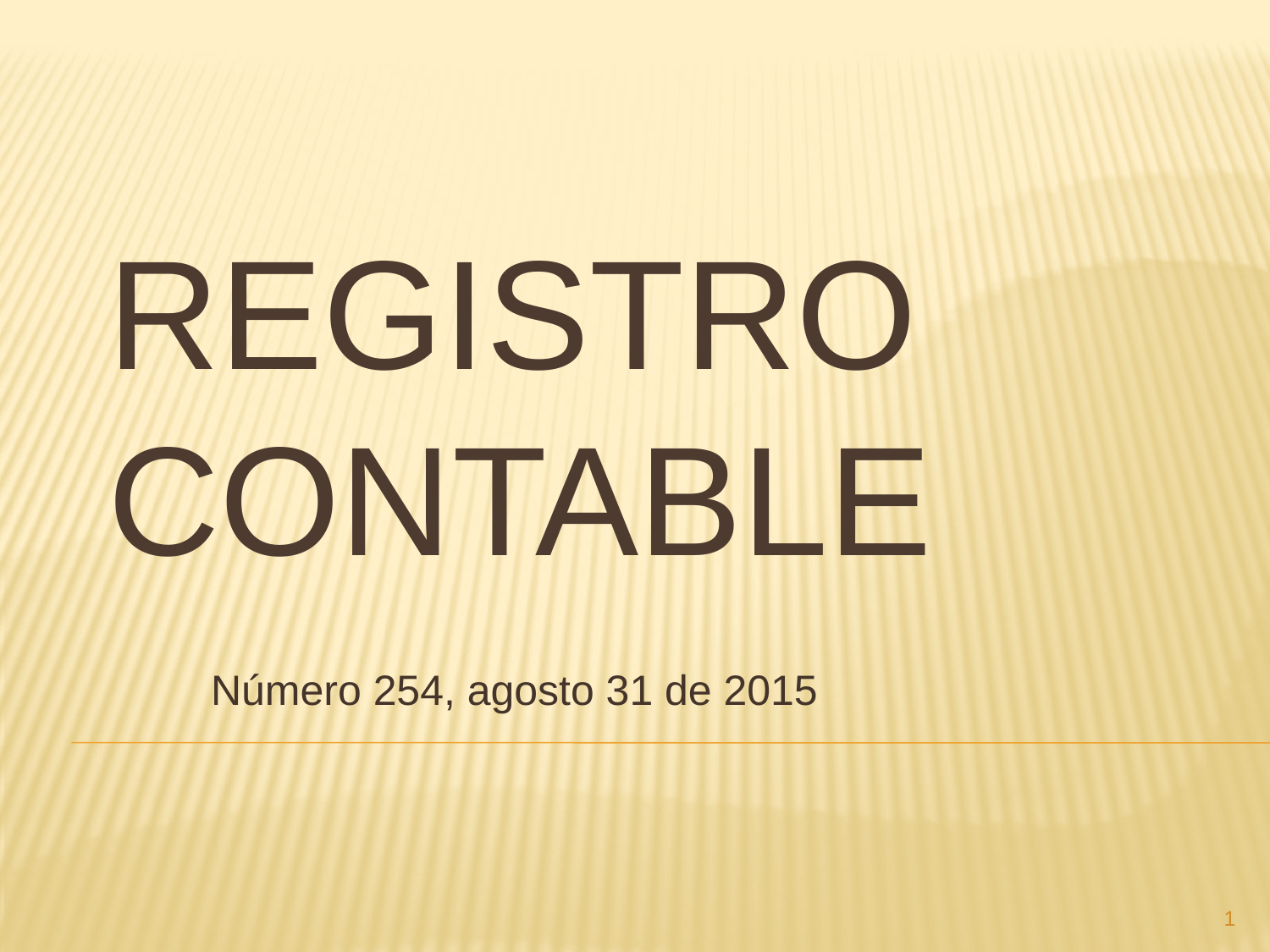

# Registro contable
Número 254, agosto 31 de 2015
1